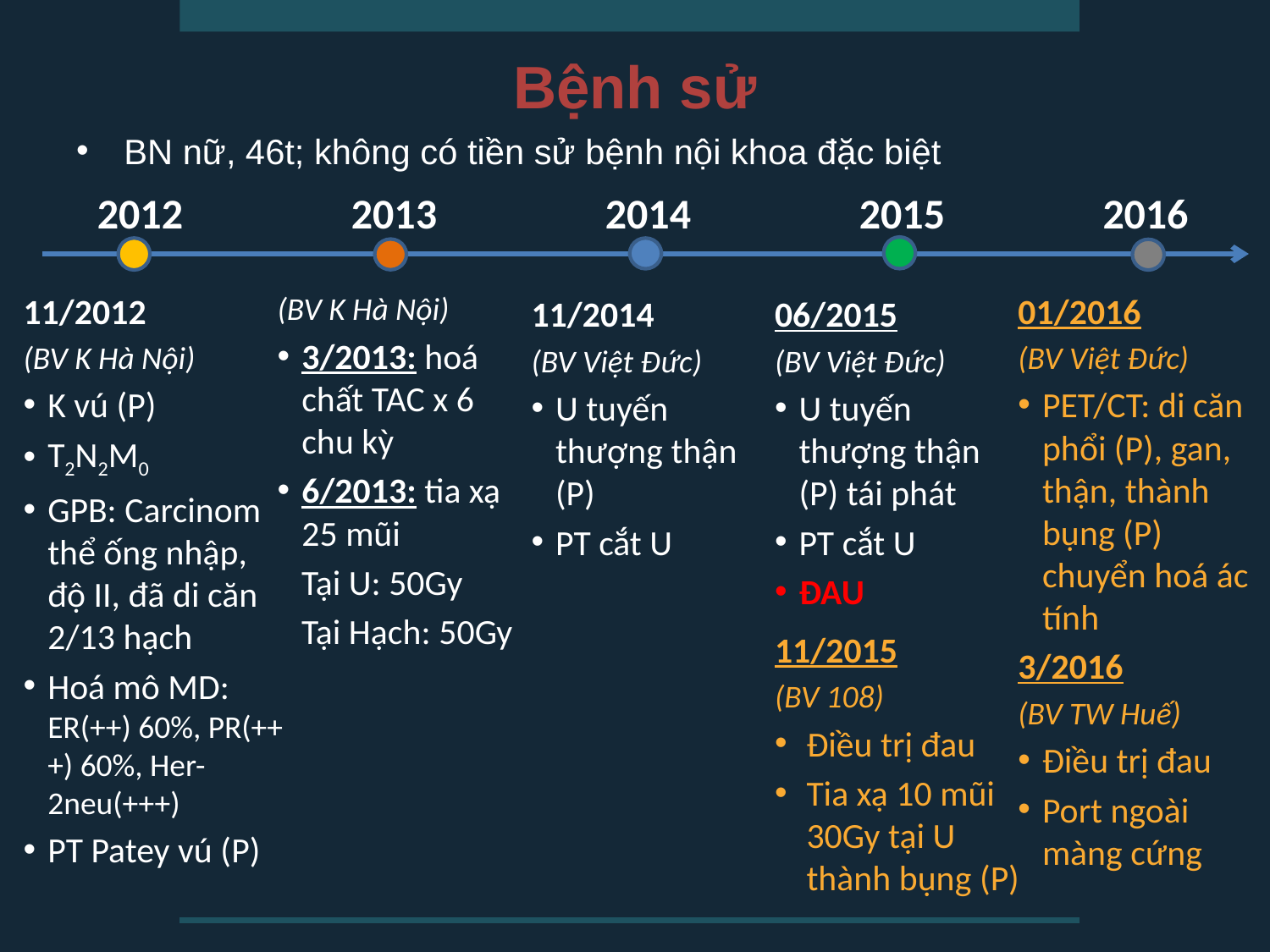

# Bệnh sử
BN nữ, 46t; không có tiền sử bệnh nội khoa đặc biệt
2012
2013
2014
2015
2016

11/2012
(BV K Hà Nội)
K vú (P)
T2N2M0
GPB: Carcinom thể ống nhập, độ II, đã di căn 2/13 hạch
Hoá mô MD: ER(++) 60%, PR(+++) 60%, Her-2neu(+++)
PT Patey vú (P)
(BV K Hà Nội)
3/2013: hoá chất TAC x 6 chu kỳ
6/2013: tia xạ 25 mũi
   Tại U: 50Gy
   Tại Hạch: 50Gy
01/2016
(BV Việt Đức)
PET/CT: di căn phổi (P), gan, thận, thành bụng (P) chuyển hoá ác tính
3/2016
(BV TW Huế)
Điều trị đau
Port ngoài màng cứng
11/2014
(BV Việt Đức)
U tuyến thượng thận (P)
PT cắt U
06/2015
(BV Việt Đức)
U tuyến thượng thận (P) tái phát
PT cắt U
ĐAU
11/2015
(BV 108)
Điều trị đau
Tia xạ 10 mũi 30Gy tại U thành bụng (P)